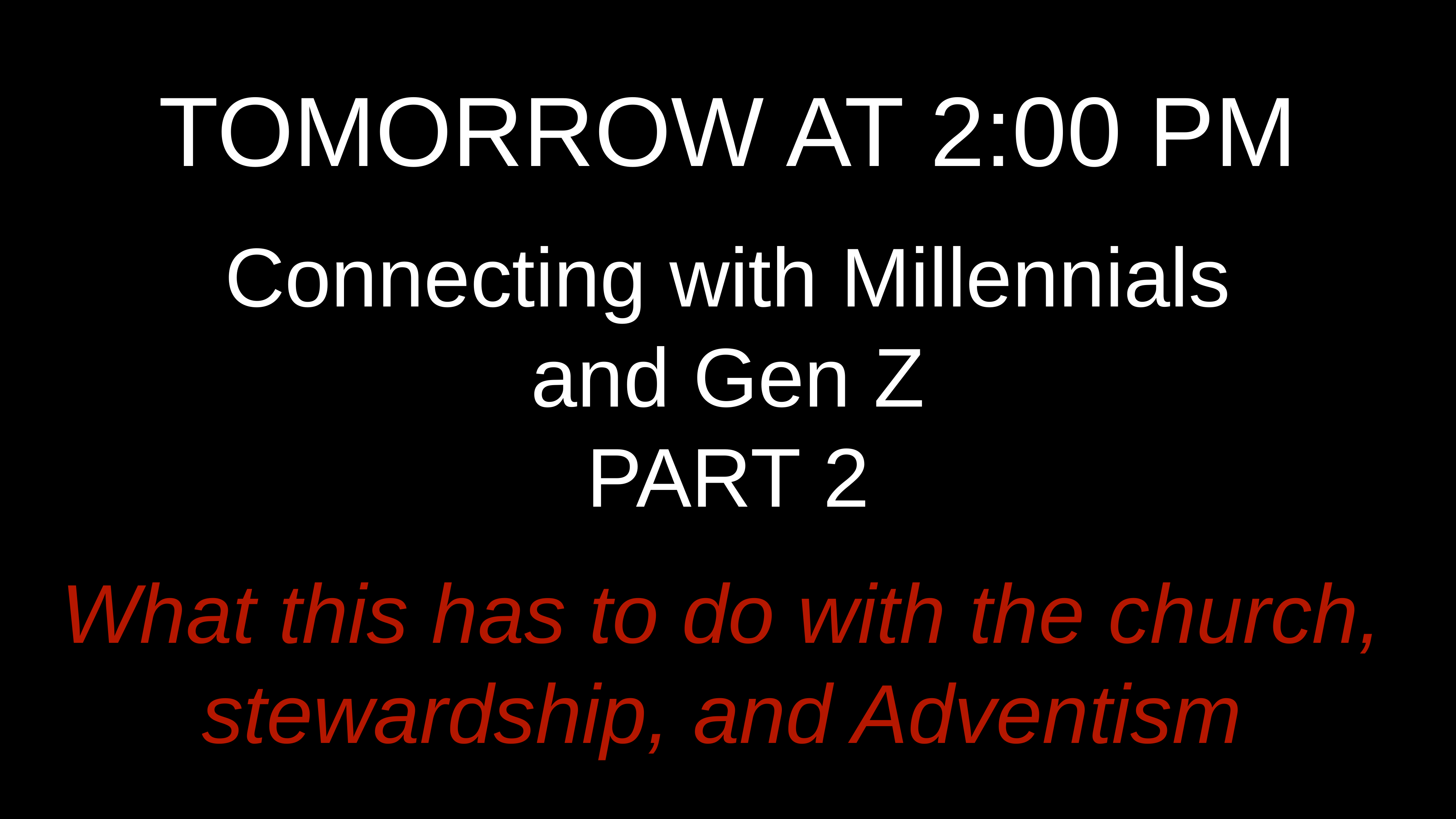

TOMORROW AT 2:00 PM
Connecting with Millennials and Gen Z
PART 2
What this has to do with the church, stewardship, and Adventism